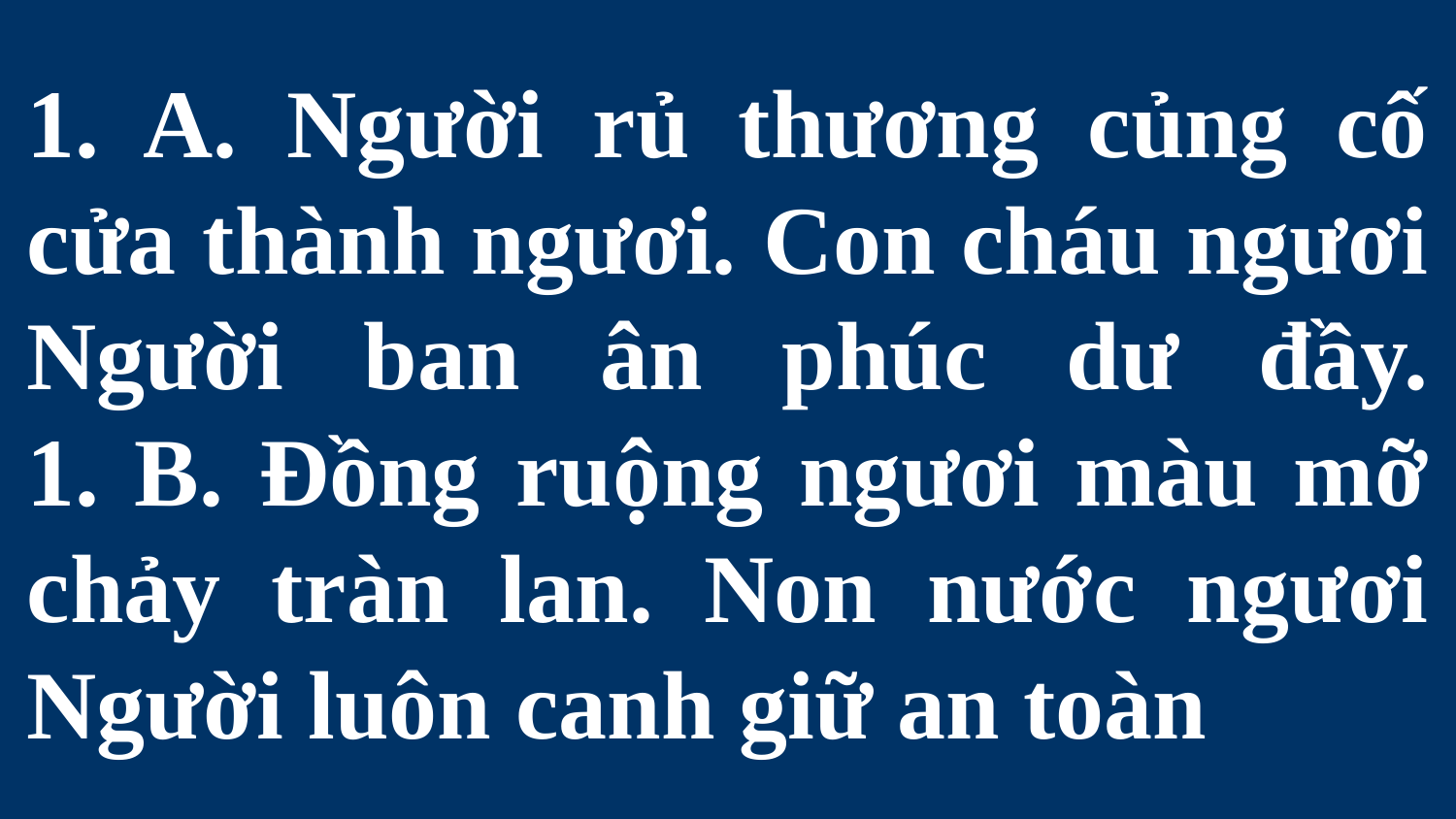

# 1. A. Người rủ thương củng cố cửa thành ngươi. Con cháu ngươi Người ban ân phúc dư đầy. 1. B. Đồng ruộng ngươi màu mỡ chảy tràn lan. Non nước ngươi Người luôn canh giữ an toàn